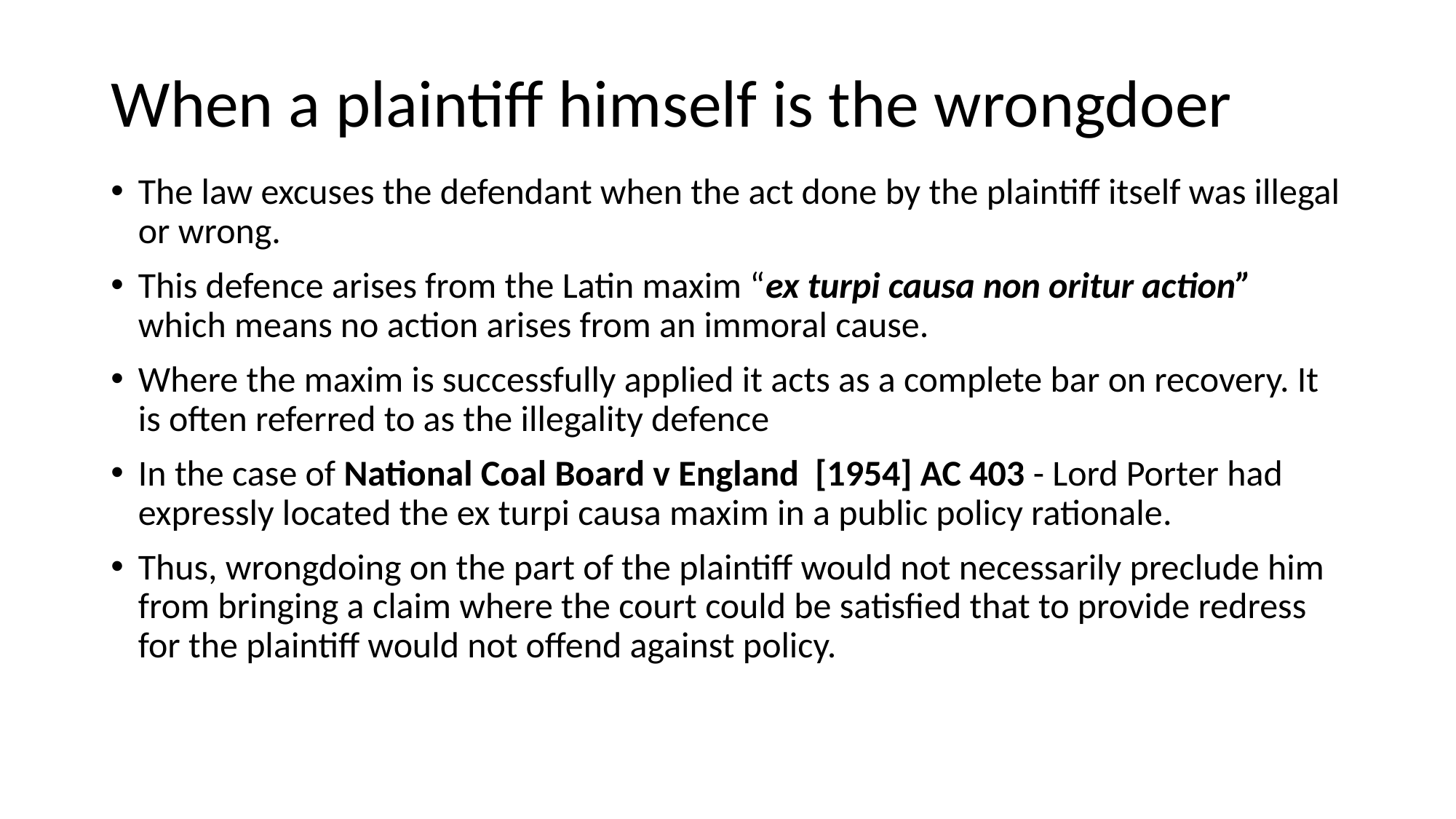

# When a plaintiff himself is the wrongdoer
The law excuses the defendant when the act done by the plaintiff itself was illegal or wrong.
This defence arises from the Latin maxim “ex turpi causa non oritur action” which means no action arises from an immoral cause.
Where the maxim is successfully applied it acts as a complete bar on recovery. It is often referred to as the illegality defence
In the case of National Coal Board v England  [1954] AC 403 - Lord Porter had expressly located the ex turpi causa maxim in a public policy rationale.
Thus, wrongdoing on the part of the plaintiff would not necessarily preclude him from bringing a claim where the court could be satisfied that to provide redress for the plaintiff would not offend against policy.